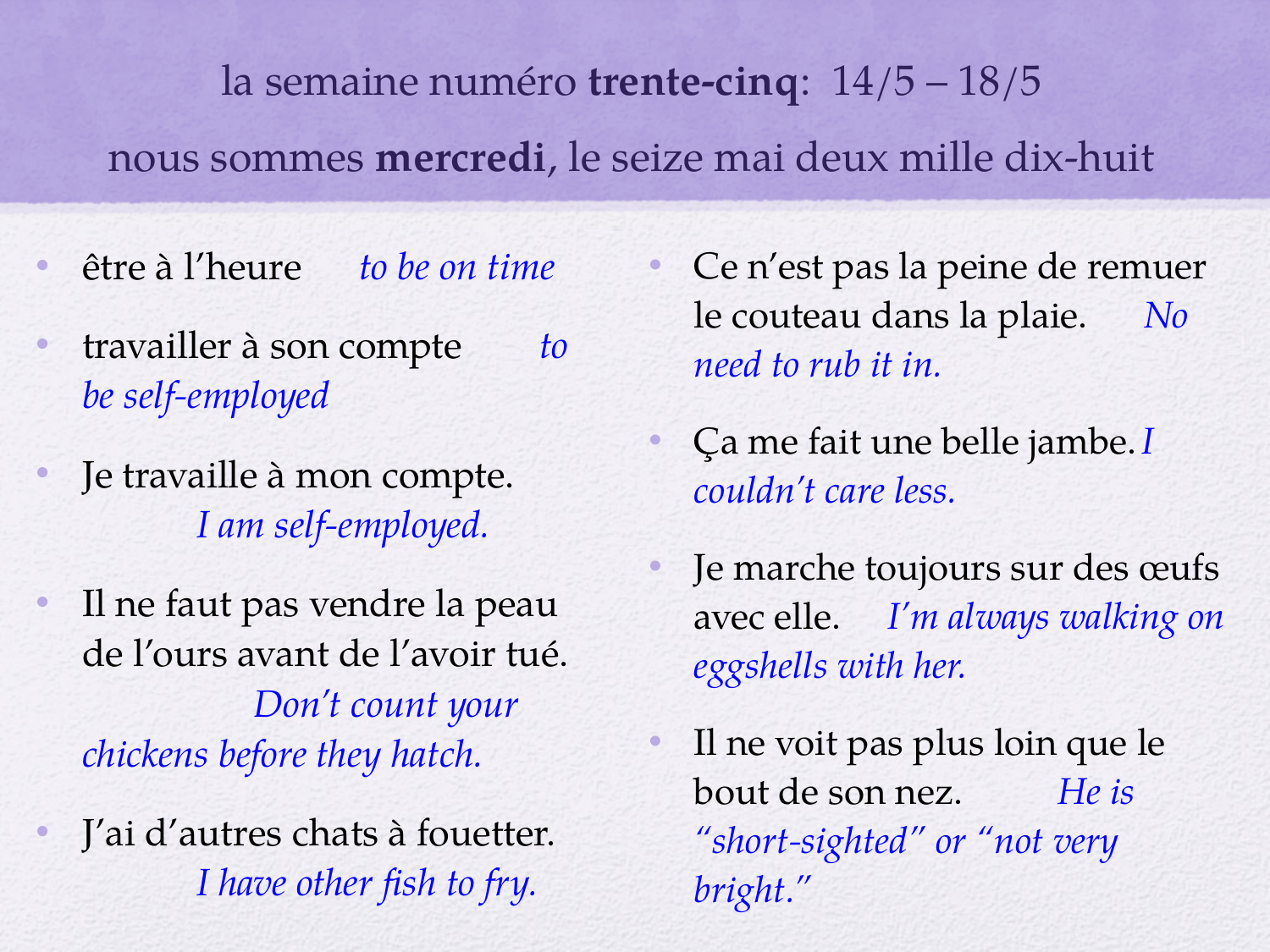

# la semaine numéro trente-cinq:  14/5 – 18/5 nous sommes mercredi, le seize mai deux mille dix-huit
être à l’heure      to be on time
travailler à son compte	to be self-employed
Je travaille à mon compte.		I am self-employed.
Il ne faut pas vendre la peau de l’ours avant de l’avoir tué.	      Don’t count your chickens before they hatch.
J’ai d’autres chats à fouetter.	I have other fish to fry.
Ce n’est pas la peine de remuer le couteau dans la plaie.      No need to rub it in.
Ça me fait une belle jambe.	I couldn’t care less.
Je marche toujours sur des œufs avec elle.     I’m always walking on eggshells with her.
Il ne voit pas plus loin que le bout de son nez.	   He is “short-sighted” or “not very bright.”